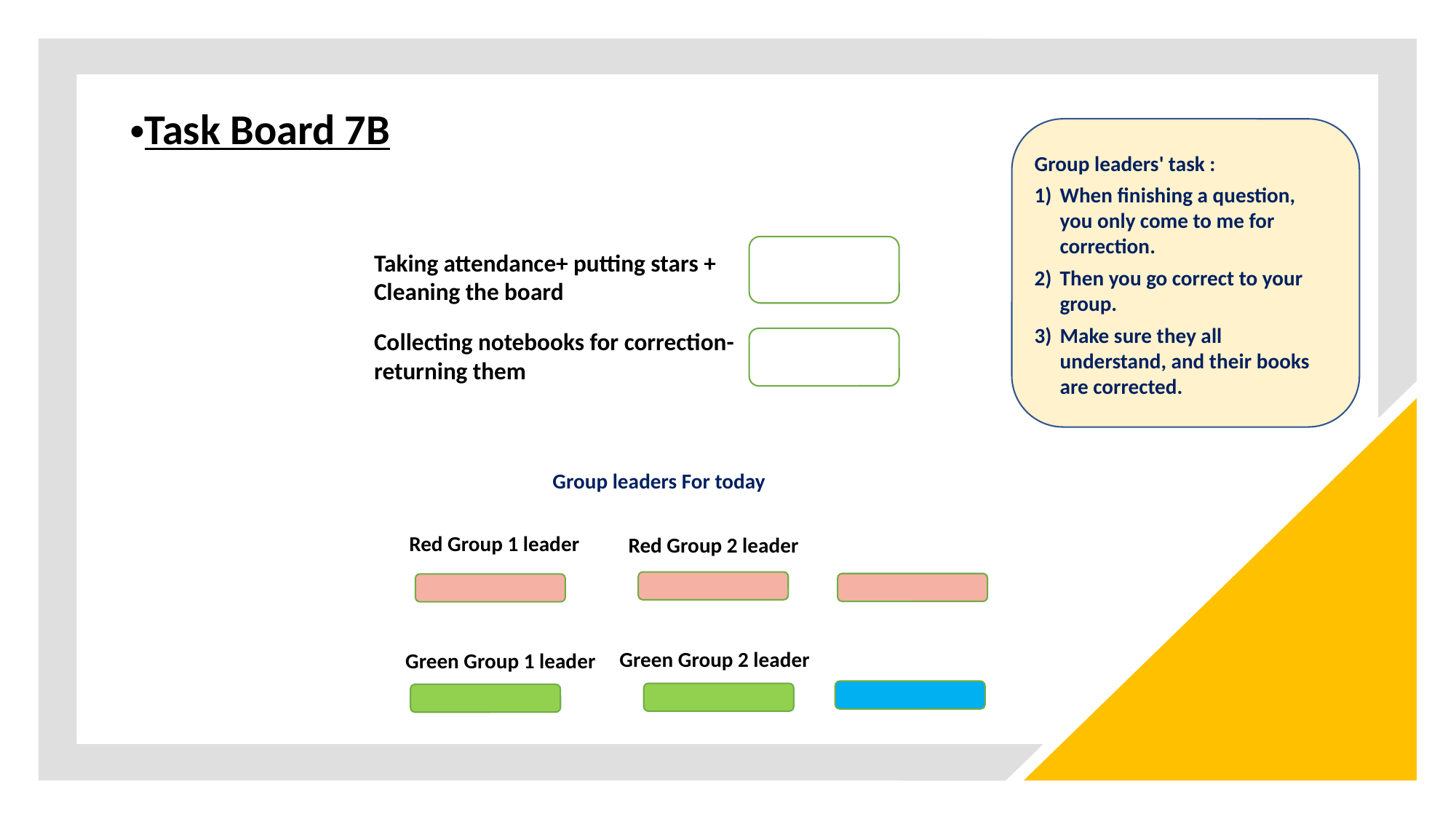

Task Board 7B

Group leaders' task :
When finishing a question, you only come to me for correction.
Then you go correct to your group.
Make sure they all understand, and their books are corrected.

Taking attendance+ putting stars + Cleaning the board
Collecting notebooks for correction- returning them

Group leaders For today
Red Group 1 leader
Red Group 2 leader

Green Group 2 leader
Green Group 1 leader